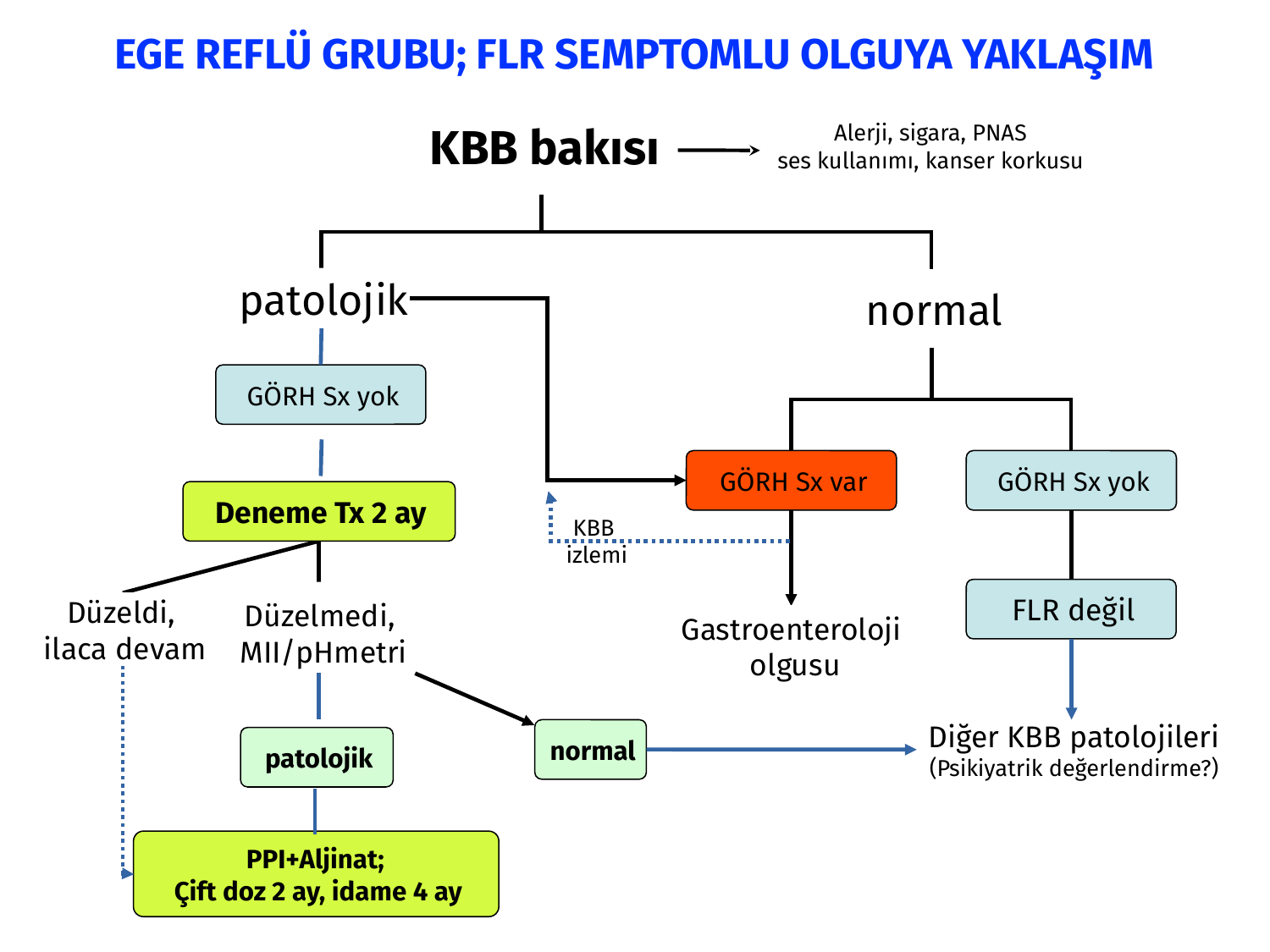

# EGE REFLÜ GRUBU; FLR SEMPTOMLU OLGUYA YAKLAŞIM

KBB bakısı

patolojik

normal

GÖRH Sx yok

GÖRH Sx var

GÖRH Sx yok

Deneme Tx 2 ay

FLR değil
Gastroenteroloji
olgusu

PPI+Aljinat;
Çift doz 2 ay, idame 4 ay
Alerji, sigara, PNAS
ses kullanımı, kanser korkusu

KBB
izlemi

Düzelmedi,
MII/pHmetri
Düzeldi,
ilaca devam

Diğer KBB patolojileri
(Psikiyatrik değerlendirme?)

normal

patolojik